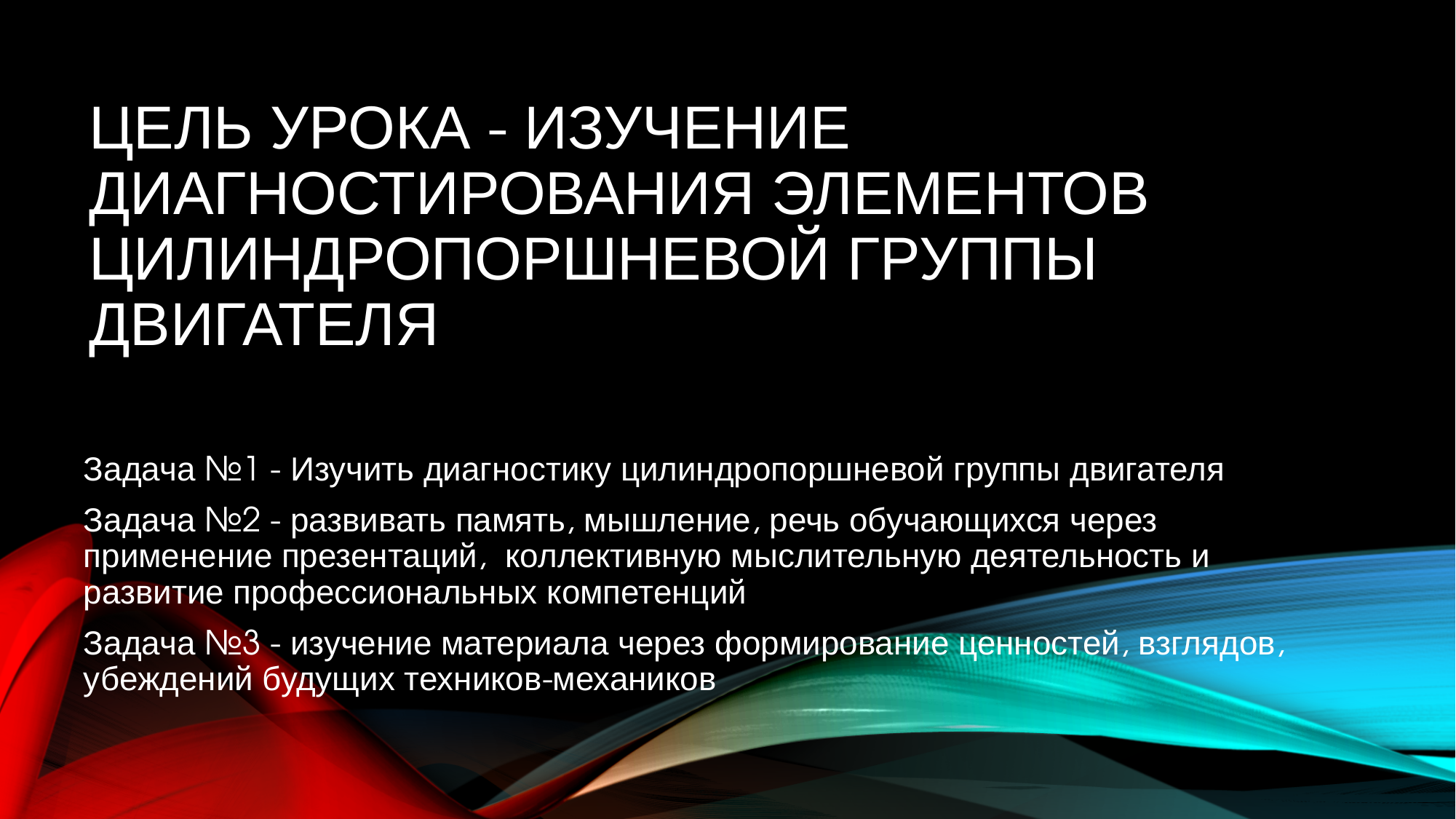

# Цель урока - Изучение диагностирования элементов цилиндропоршневой группы двигателя
Задача №1 - Изучить диагностику цилиндропоршневой группы двигателя
Задача №2 - развивать память, мышление, речь обучающихся через применение презентаций,  коллективную мыслительную деятельность и развитие профессиональных компетенций
Задача №3 - изучение материала через формирование ценностей, взглядов, убеждений будущих техников-механиков